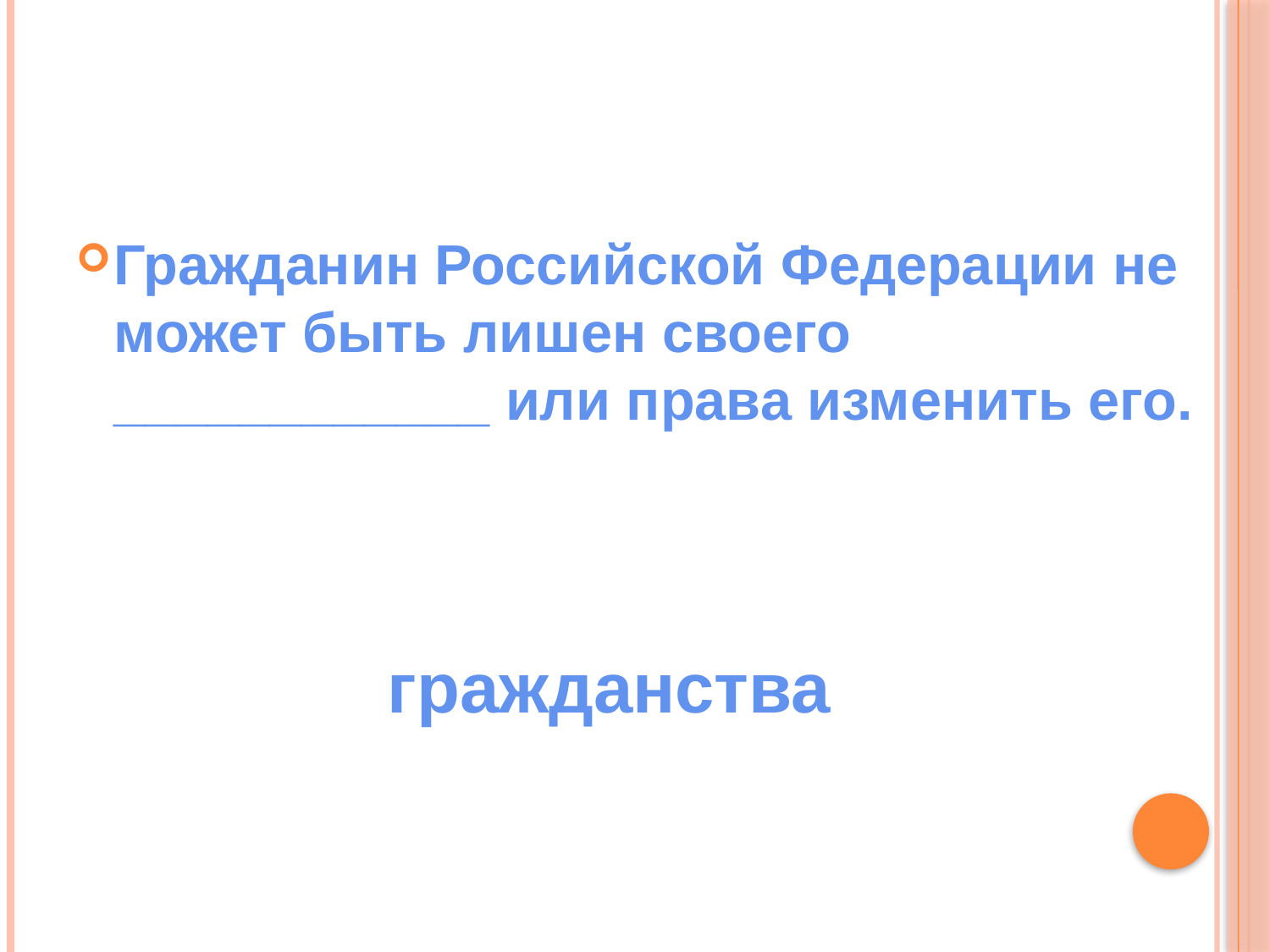

#
Гражданин Российской Федерации не может быть лишен своего ____________ или права изменить его.
гражданства